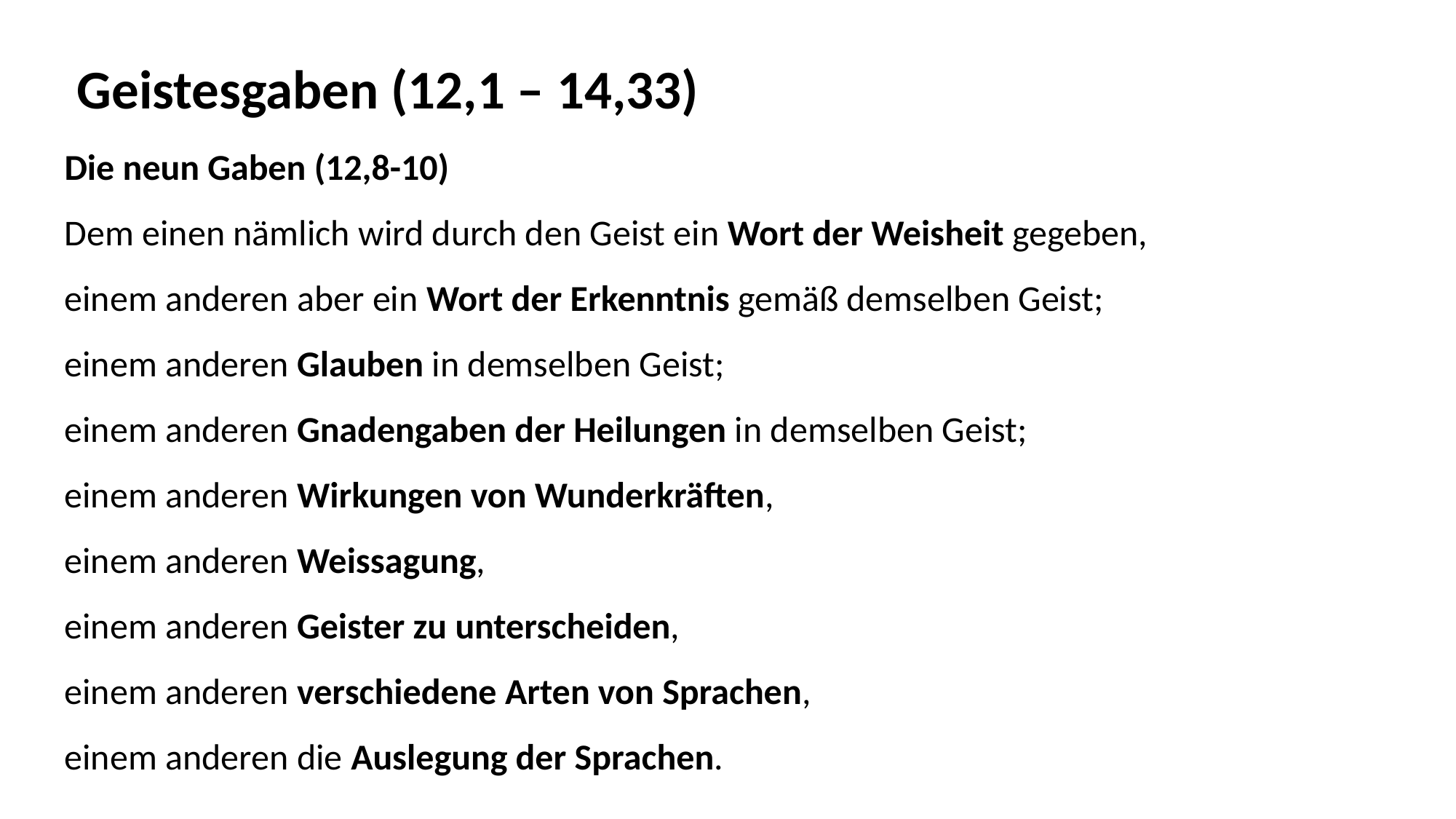

Geistesgaben (12,1 – 14,33)
Die neun Gaben (12,8-10)

Dem einen nämlich wird durch den Geist ein Wort der Weisheit gegeben,

einem anderen aber ein Wort der Erkenntnis gemäß demselben Geist;

einem anderen Glauben in demselben Geist;

einem anderen Gnadengaben der Heilungen in demselben Geist;

einem anderen Wirkungen von Wunderkräften,

einem anderen Weissagung,

einem anderen Geister zu unterscheiden,

einem anderen verschiedene Arten von Sprachen,

einem anderen die Auslegung der Sprachen.